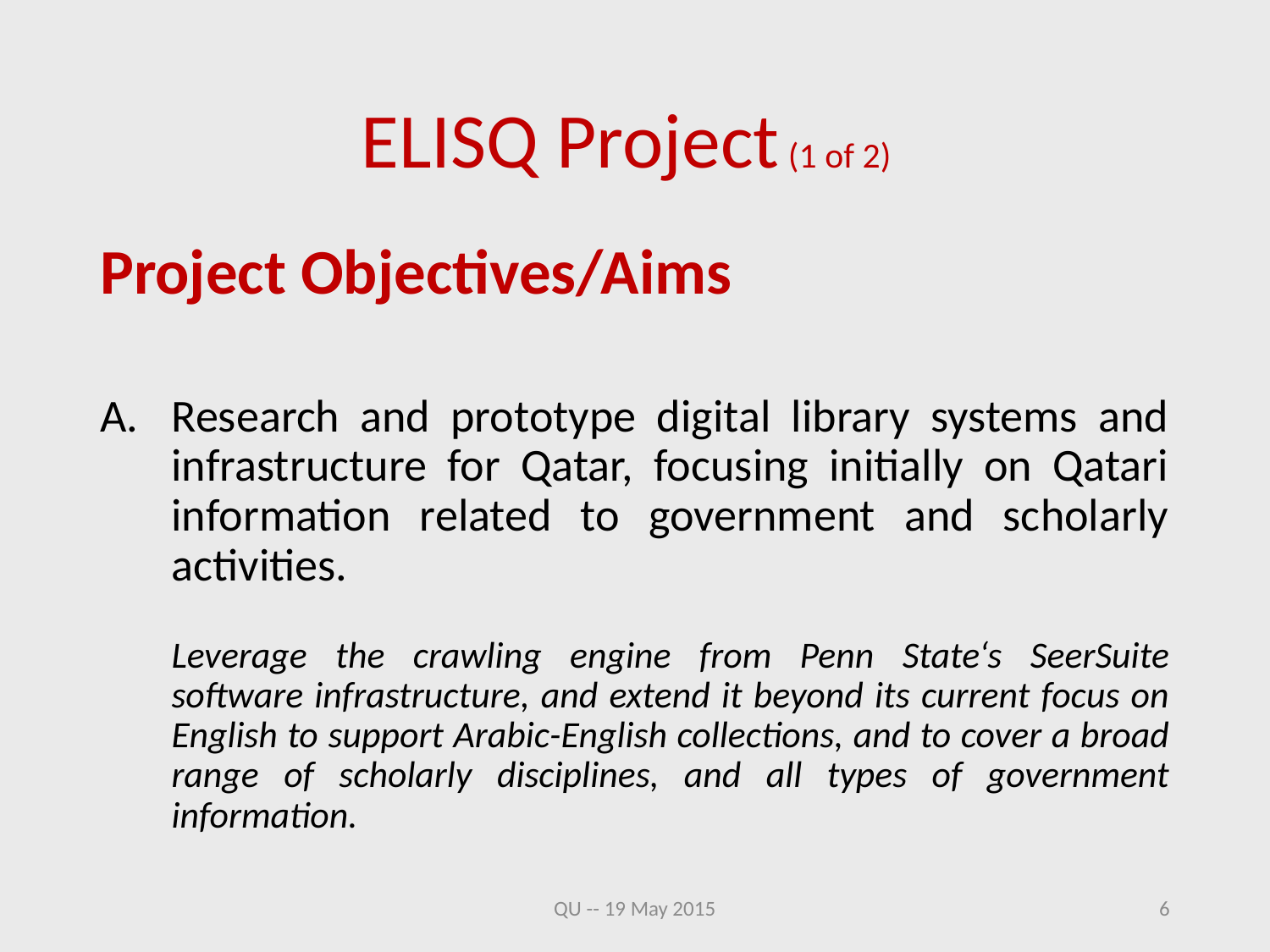

# ELISQ Project (1 of 2)
Project Objectives/Aims

Research and prototype digital library systems and infrastructure for Qatar, focusing initially on Qatari information related to government and scholarly activities.

Leverage the crawling engine from Penn State‘s SeerSuite software infrastructure, and extend it beyond its current focus on English to support Arabic-English collections, and to cover a broad range of scholarly disciplines, and all types of government information.
QU -- 19 May 2015
6